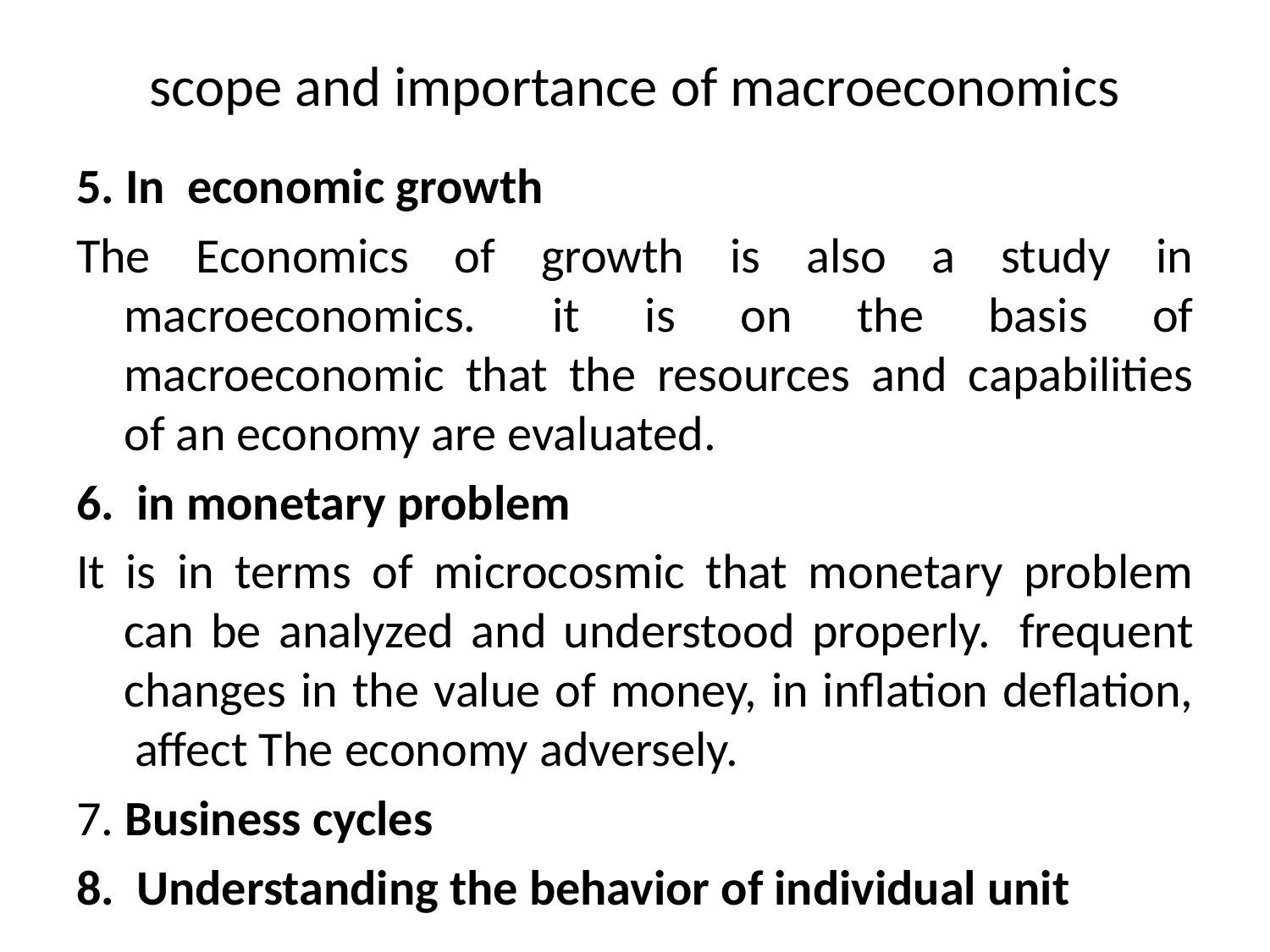

# scope and importance of macroeconomics
5. In  economic growth
The Economics of growth is also a study in macroeconomics.  it is on the basis of macroeconomic that the resources and capabilities of an economy are evaluated.
6.  in monetary problem
It is in terms of microcosmic that monetary problem can be analyzed and understood properly.  frequent changes in the value of money, in inflation deflation,  affect The economy adversely.
7. Business cycles
8.  Understanding the behavior of individual unit